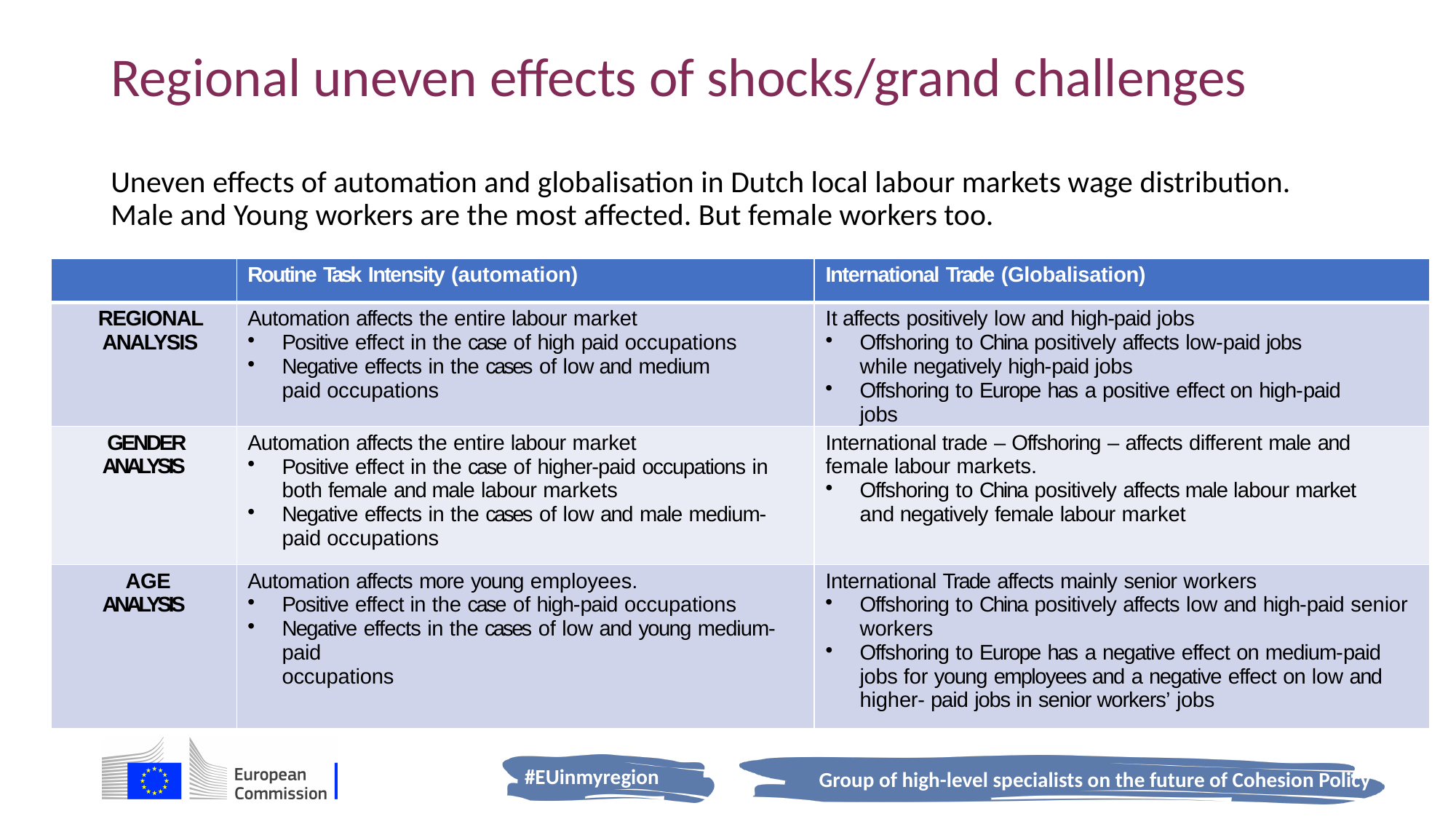

# Regional uneven effects of shocks/grand challenges
Uneven effects of automation and globalisation in Dutch local labour markets wage distribution. Male and Young workers are the most affected. But female workers too.

|  | Routine Task Intensity (automation) | International Trade (Globalisation) |
| --- | --- | --- |
| REGIONAL ANALYSIS | Automation affects the entire labour market Positive effect in the case of high paid occupations Negative effects in the cases of low and medium paid occupations | It affects positively low and high-paid jobs Offshoring to China positively affects low-paid jobs while negatively high-paid jobs Offshoring to Europe has a positive effect on high-paid jobs |
| GENDER ANALYSIS | Automation affects the entire labour market Positive effect in the case of higher-paid occupations in both female and male labour markets Negative effects in the cases of low and male medium-paid occupations | International trade – Offshoring – affects different male and female labour markets. Offshoring to China positively affects male labour market and negatively female labour market |
| AGE ANALYSIS | Automation affects more young employees. Positive effect in the case of high-paid occupations Negative effects in the cases of low and young medium-paid occupations | International Trade affects mainly senior workers Offshoring to China positively affects low and high-paid senior workers Offshoring to Europe has a negative effect on medium-paid jobs for young employees and a negative effect on low and higher- paid jobs in senior workers’ jobs |